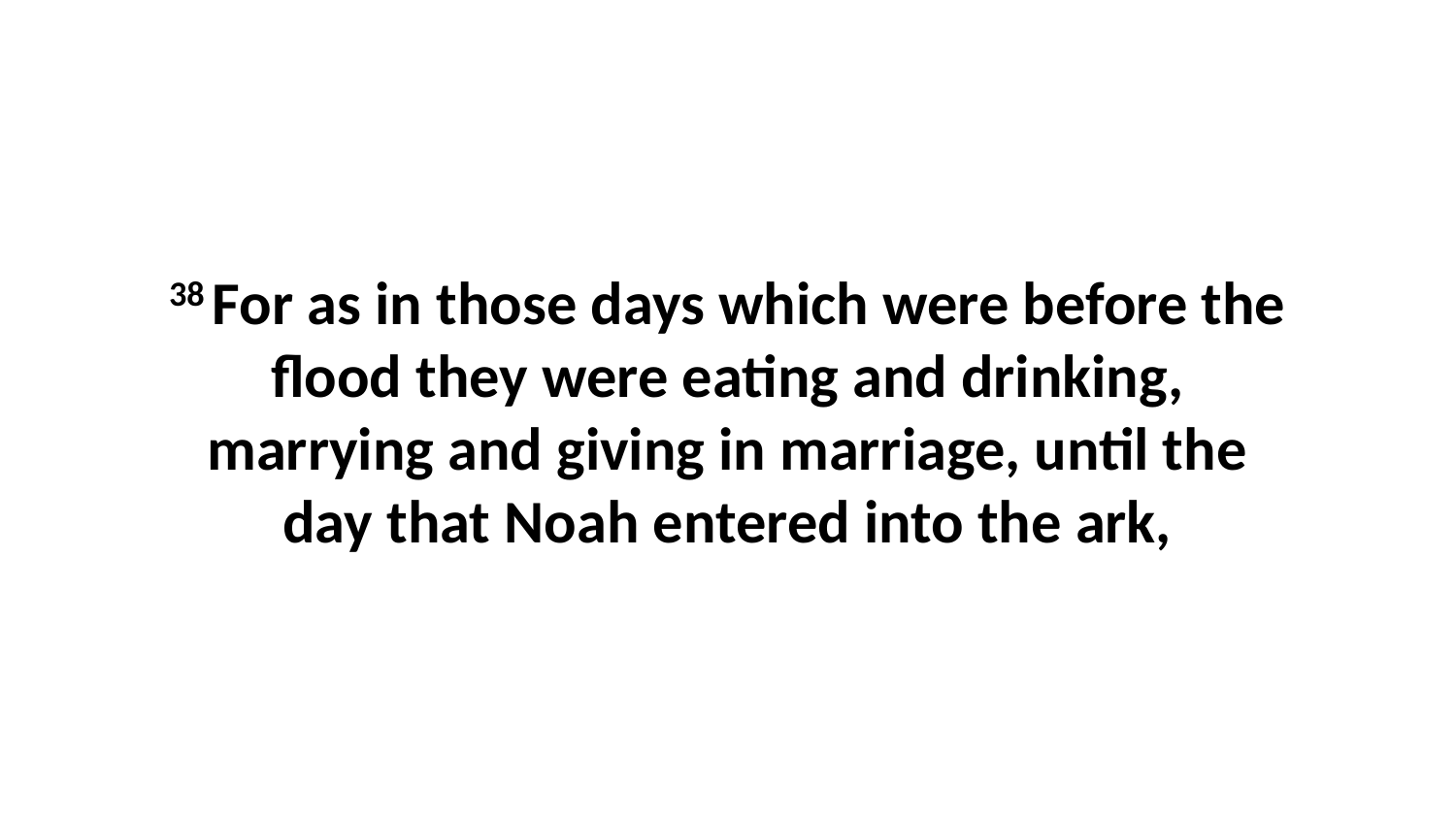

38 For as in those days which were before the flood they were eating and drinking, marrying and giving in marriage, until the day that Noah entered into the ark,